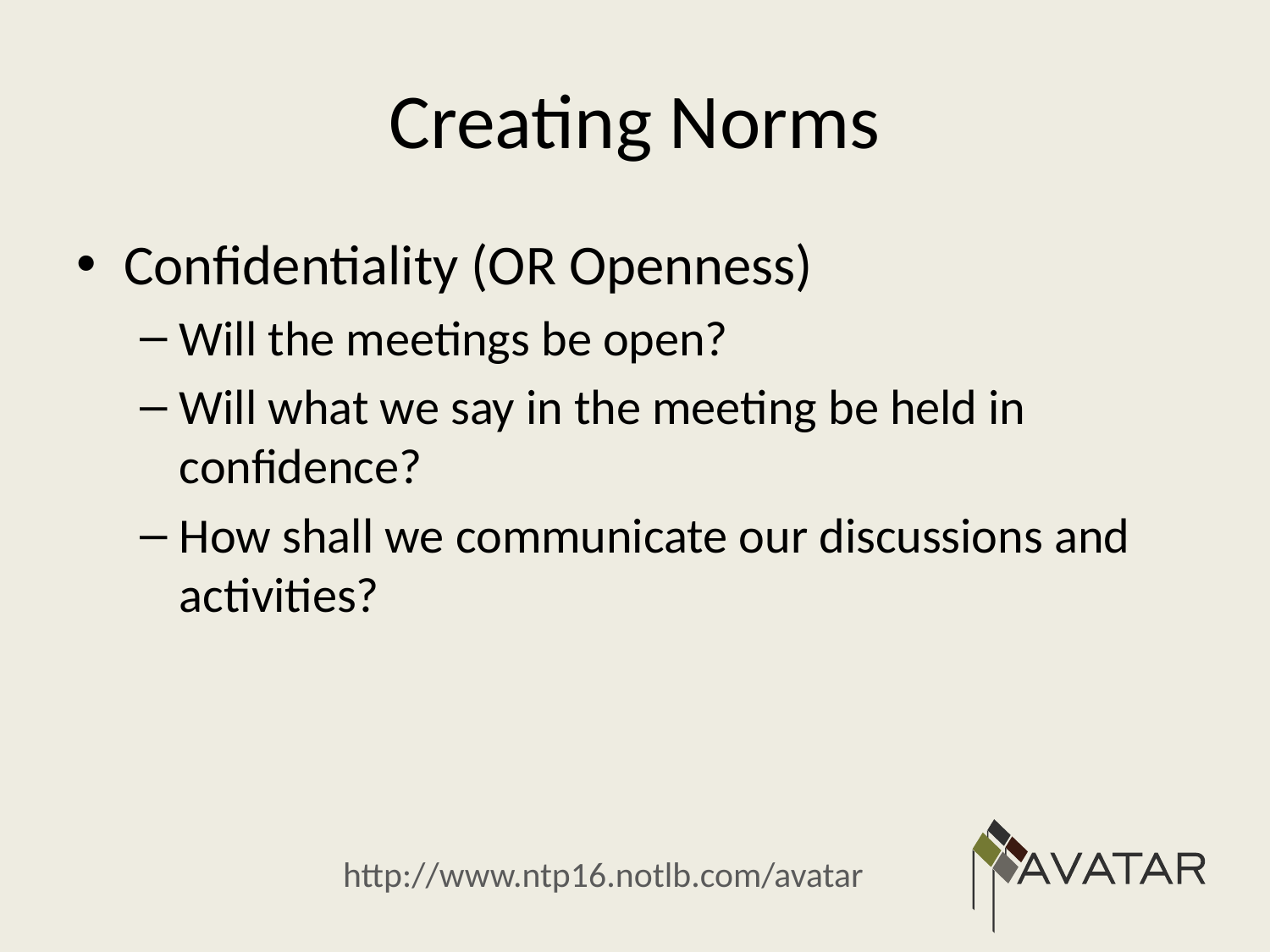

# Creating Norms
Confidentiality (OR Openness)
Will the meetings be open?
Will what we say in the meeting be held in confidence?
How shall we communicate our discussions and activities?